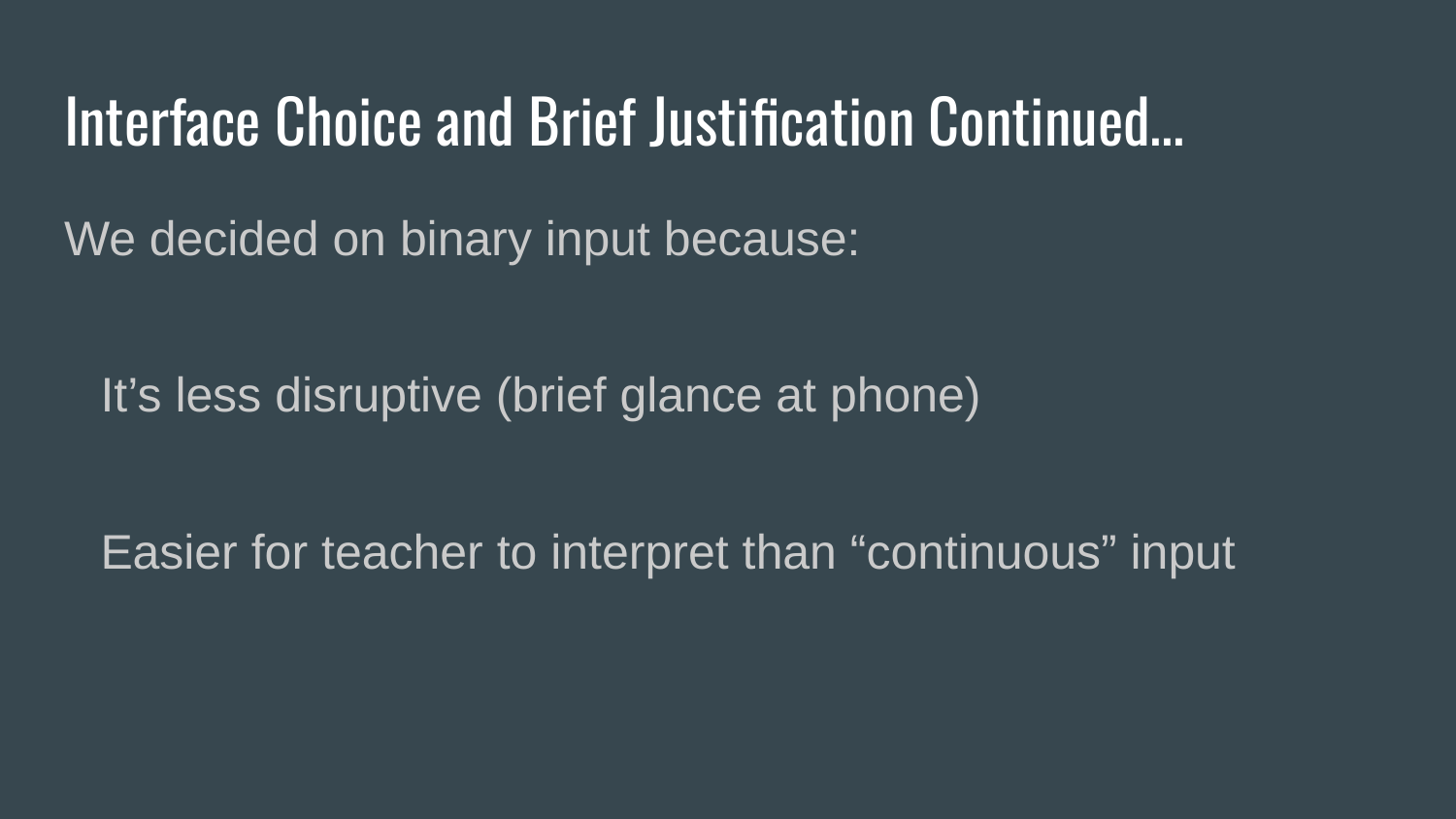

# Interface Choice and Brief Justification Continued...
We decided on binary input because:

It’s less disruptive (brief glance at phone)

Easier for teacher to interpret than “continuous” input